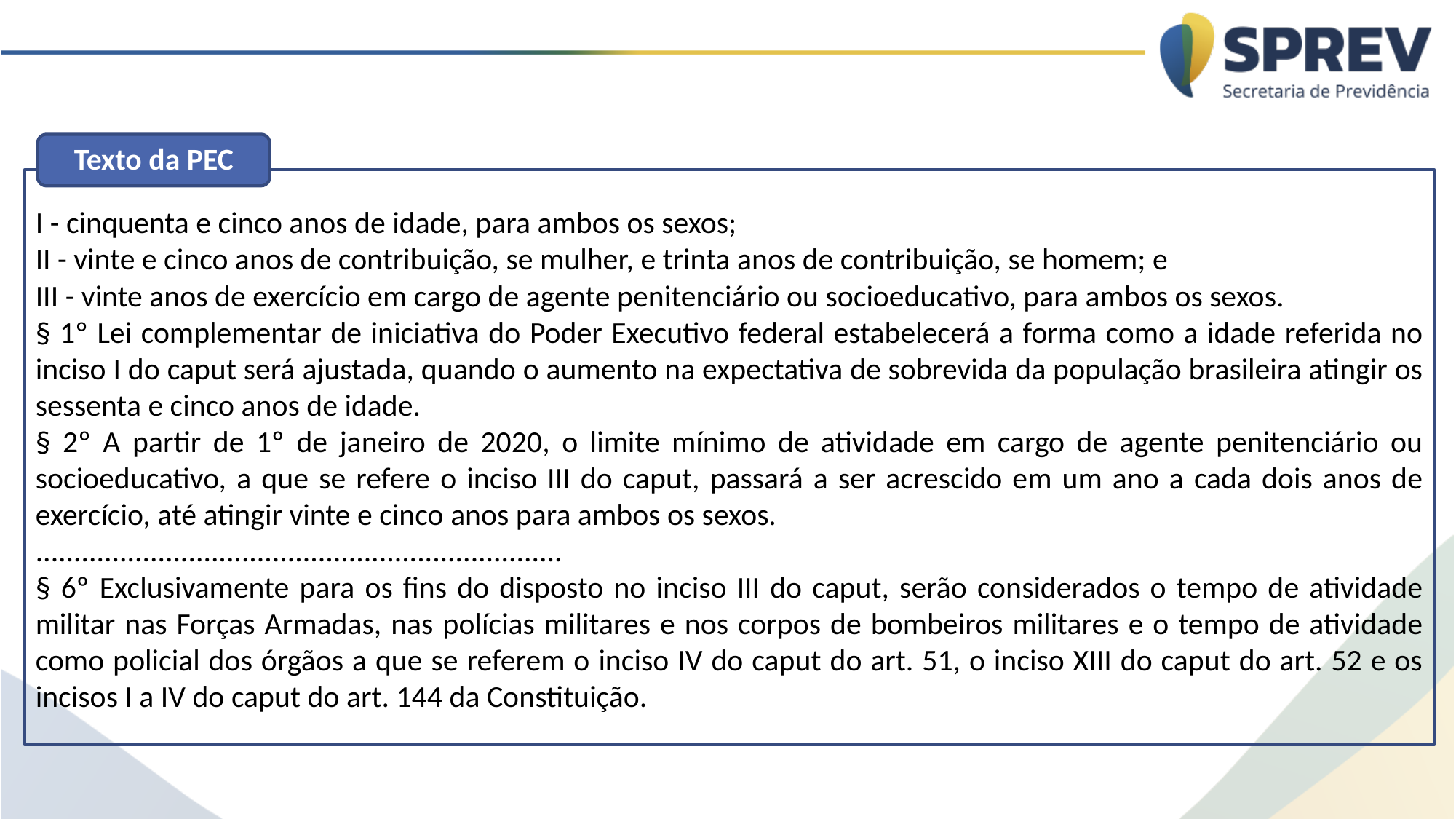

Texto da PEC

I - cinquenta e cinco anos de idade, para ambos os sexos;
II - vinte e cinco anos de contribuição, se mulher, e trinta anos de contribuição, se homem; e
III - vinte anos de exercício em cargo de agente penitenciário ou socioeducativo, para ambos os sexos.
§ 1º Lei complementar de iniciativa do Poder Executivo federal estabelecerá a forma como a idade referida no inciso I do caput será ajustada, quando o aumento na expectativa de sobrevida da população brasileira atingir os sessenta e cinco anos de idade.
§ 2º A partir de 1º de janeiro de 2020, o limite mínimo de atividade em cargo de agente penitenciário ou socioeducativo, a que se refere o inciso III do caput, passará a ser acrescido em um ano a cada dois anos de exercício, até atingir vinte e cinco anos para ambos os sexos.
.....................................................................
§ 6º Exclusivamente para os fins do disposto no inciso III do caput, serão considerados o tempo de atividade militar nas Forças Armadas, nas polícias militares e nos corpos de bombeiros militares e o tempo de atividade como policial dos órgãos a que se referem o inciso IV do caput do art. 51, o inciso XIII do caput do art. 52 e os incisos I a IV do caput do art. 144 da Constituição.